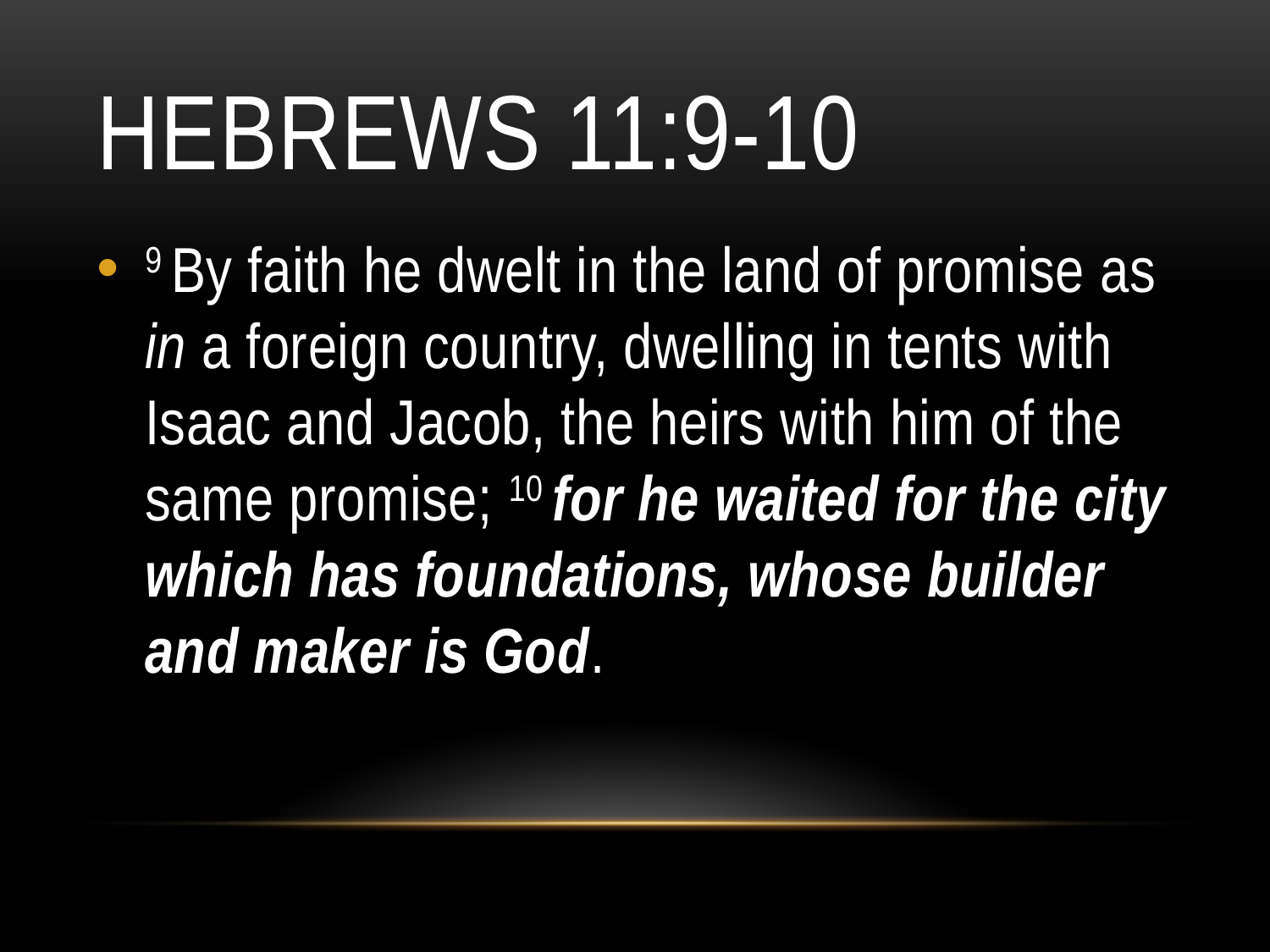

# Hebrews 11:9-10
9 By faith he dwelt in the land of promise as in a foreign country, dwelling in tents with Isaac and Jacob, the heirs with him of the same promise; 10 for he waited for the city which has foundations, whose builder and maker is God.